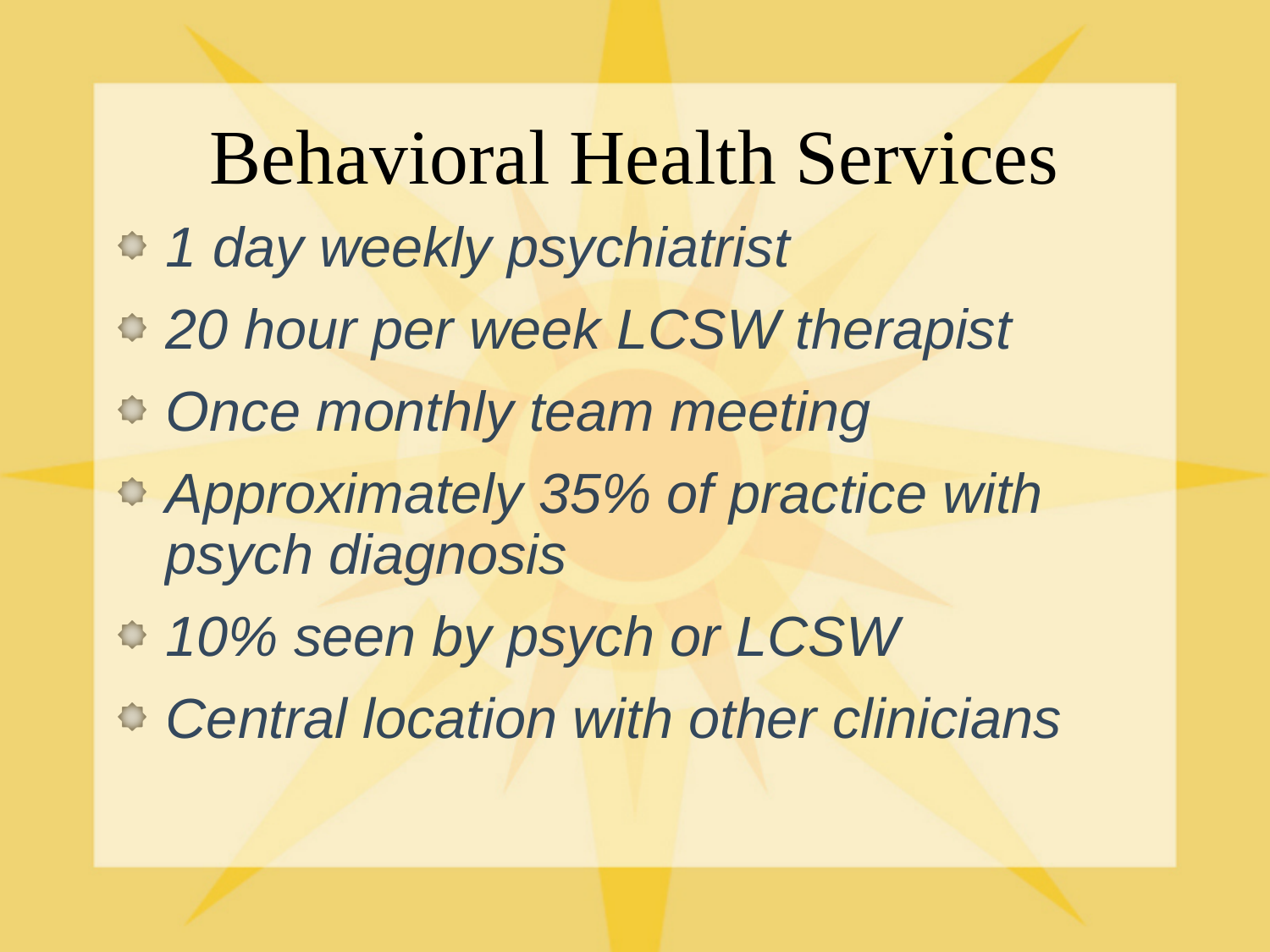

# Behavioral Health Services
1 day weekly psychiatrist
20 hour per week LCSW therapist
Once monthly team meeting
Approximately 35% of practice with psych diagnosis
10% seen by psych or LCSW
Central location with other clinicians